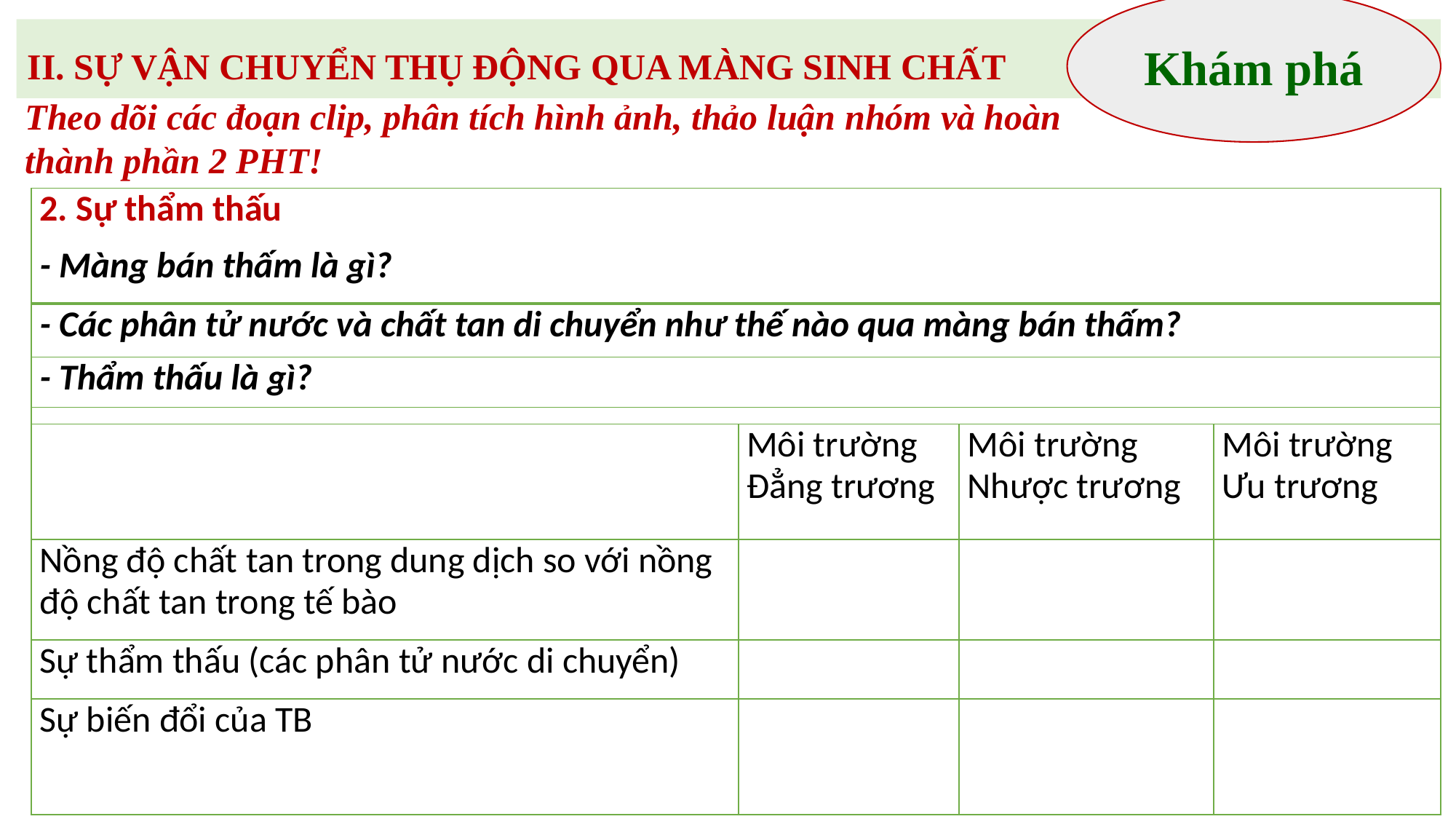

Khám phá
II. SỰ VẬN CHUYỂN THỤ ĐỘNG QUA MÀNG SINH CHẤT
Theo dõi các đoạn clip, phân tích hình ảnh, thảo luận nhóm và hoàn thành phần 2 PHT!
| 2. Sự thẩm thấu - Màng bán thấm là gì? |  |  |  |
| --- | --- | --- | --- |
| - Các phân tử nước và chất tan di chuyển như thế nào qua màng bán thấm? |  |  |  |
| - Thẩm thấu là gì? |  |  |  |
|  |  |  |  |
|  | Môi trường Đẳng trương | Môi trường Nhược trương | Môi trường Ưu trương |
| Nồng độ chất tan trong dung dịch so với nồng độ chất tan trong tế bào |  |  |  |
| Sự thẩm thấu (các phân tử nước di chuyển) |  |  |  |
| Sự biến đổi của TB |  |  |  |